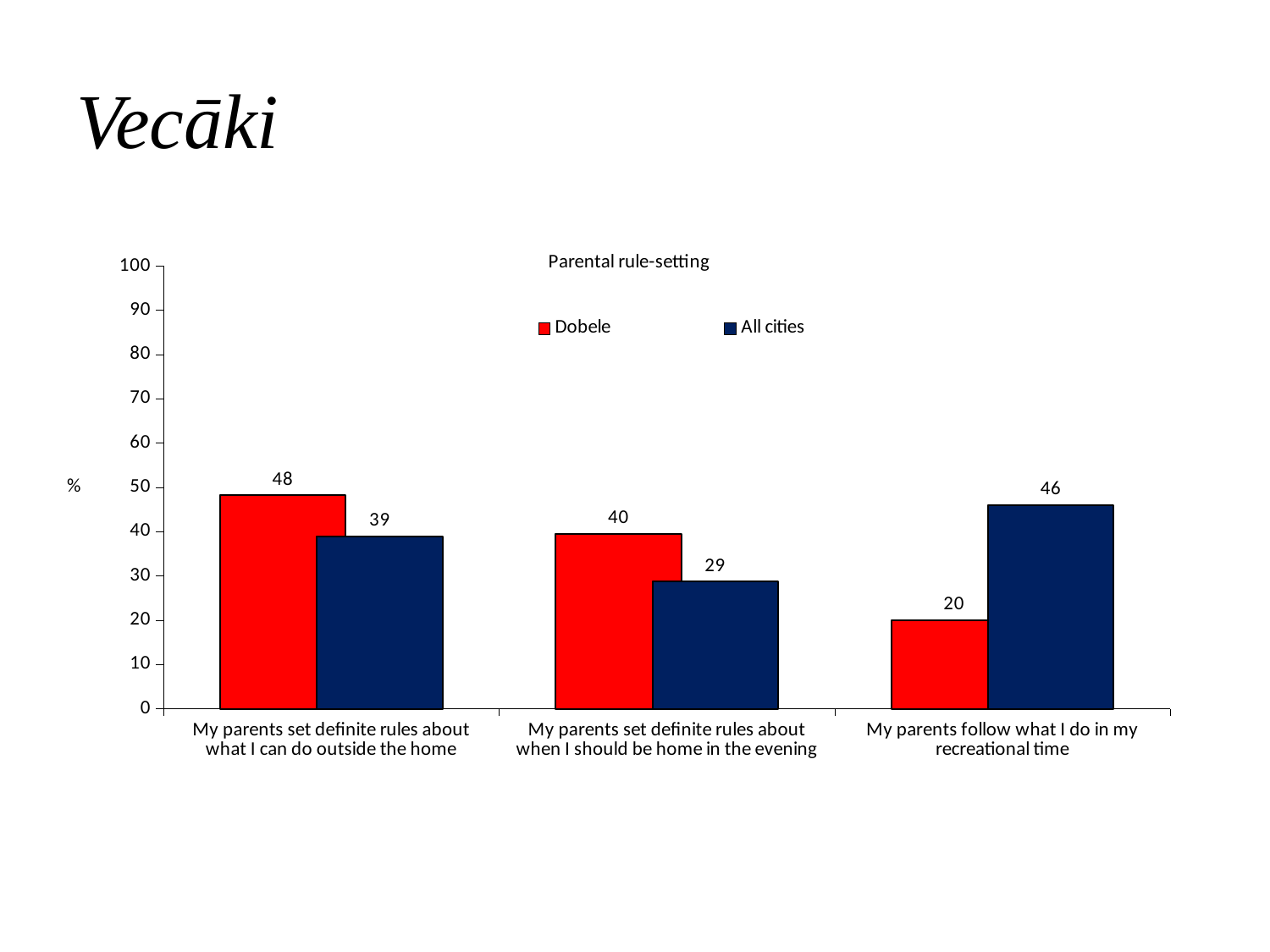

# Vecāki

### Chart: Parental rule-setting

| Category | Dobele | All cities  |
|---|---|---|
| My parents set definite rules about what I can do outside the home | 48.2 | 38.9 |
| My parents set definite rules about when I should be home in the evening | 39.5 | 28.7 |
| My parents follow what I do in my recreational time | 20.0 | 46.0 |